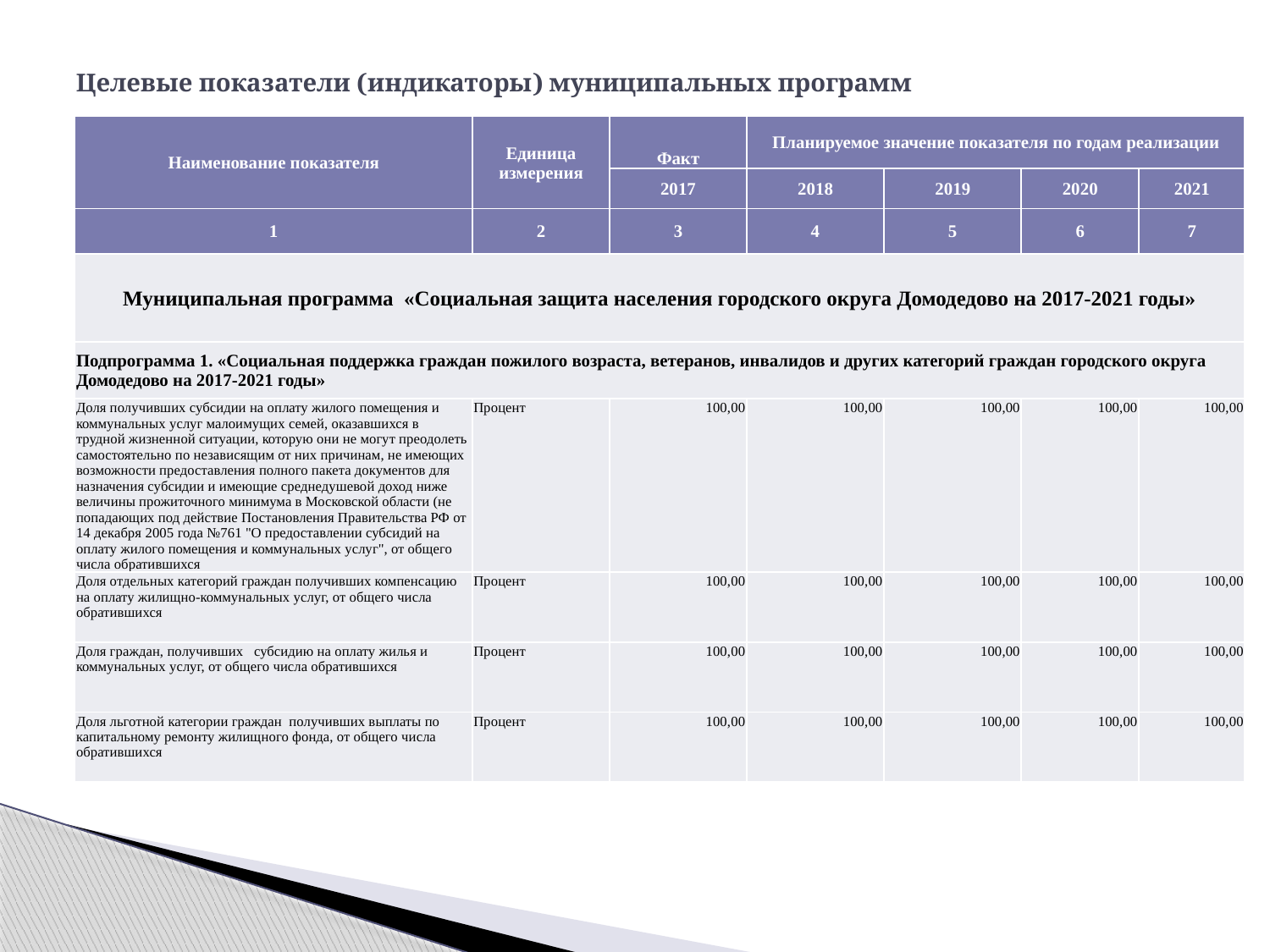

# Целевые показатели (индикаторы) муниципальных программ
| Наименование показателя | Единица измерения | Факт | Планируемое значение показателя по годам реализации |  |  |  |
| --- | --- | --- | --- | --- | --- | --- |
|  |  | 2017 | 2018 | 2019 | 2020 | 2021 |
| 1 | 2 | 3 | 4 | 5 | 6 | 7 |
| Муниципальная программа «Социальная защита населения городского округа Домодедово на 2017-2021 годы» |  |  |  |  |  |  |
| Подпрограмма 1. «Социальная поддержка граждан пожилого возраста, ветеранов, инвалидов и других категорий граждан городского округа Домодедово на 2017-2021 годы» |  |  |  |  |  |  |
| Доля получивших субсидии на оплату жилого помещения и коммунальных услуг малоимущих семей, оказавшихся в трудной жизненной ситуации, которую они не могут преодолеть самостоятельно по независящим от них причинам, не имеющих возможности предоставления полного пакета документов для назначения субсидии и имеющие среднедушевой доход ниже величины прожиточного минимума в Московской области (не попадающих под действие Постановления Правительства РФ от 14 декабря 2005 года №761 "О предоставлении субсидий на оплату жилого помещения и коммунальных услуг", от общего числа обратившихся | Процент | 100,00 | 100,00 | 100,00 | 100,00 | 100,00 |
| Доля отдельных категорий граждан получивших компенсацию на оплату жилищно-коммунальных услуг, от общего числа обратившихся | Процент | 100,00 | 100,00 | 100,00 | 100,00 | 100,00 |
| Доля граждан, получивших субсидию на оплату жилья и коммунальных услуг, от общего числа обратившихся | Процент | 100,00 | 100,00 | 100,00 | 100,00 | 100,00 |
| Доля льготной категории граждан получивших выплаты по капитальному ремонту жилищного фонда, от общего числа обратившихся | Процент | 100,00 | 100,00 | 100,00 | 100,00 | 100,00 |